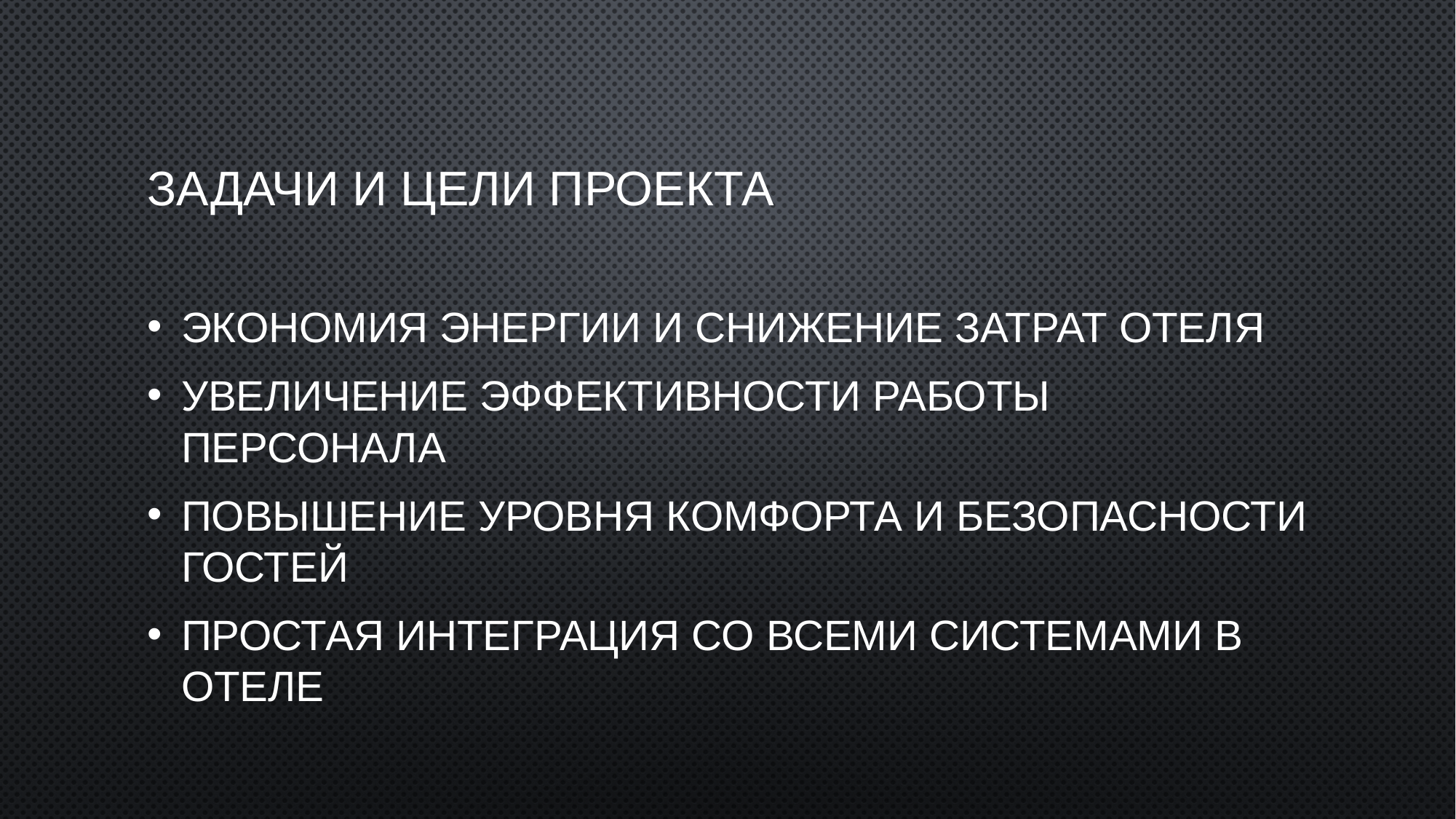

# Задачи и цели проекта
Экономия энергии и снижение затрат отеля
Увеличение эффективности работы персонала
Повышение уровня комфорта и безопасности гостей
Простая интеграция со всеми системами в отеле